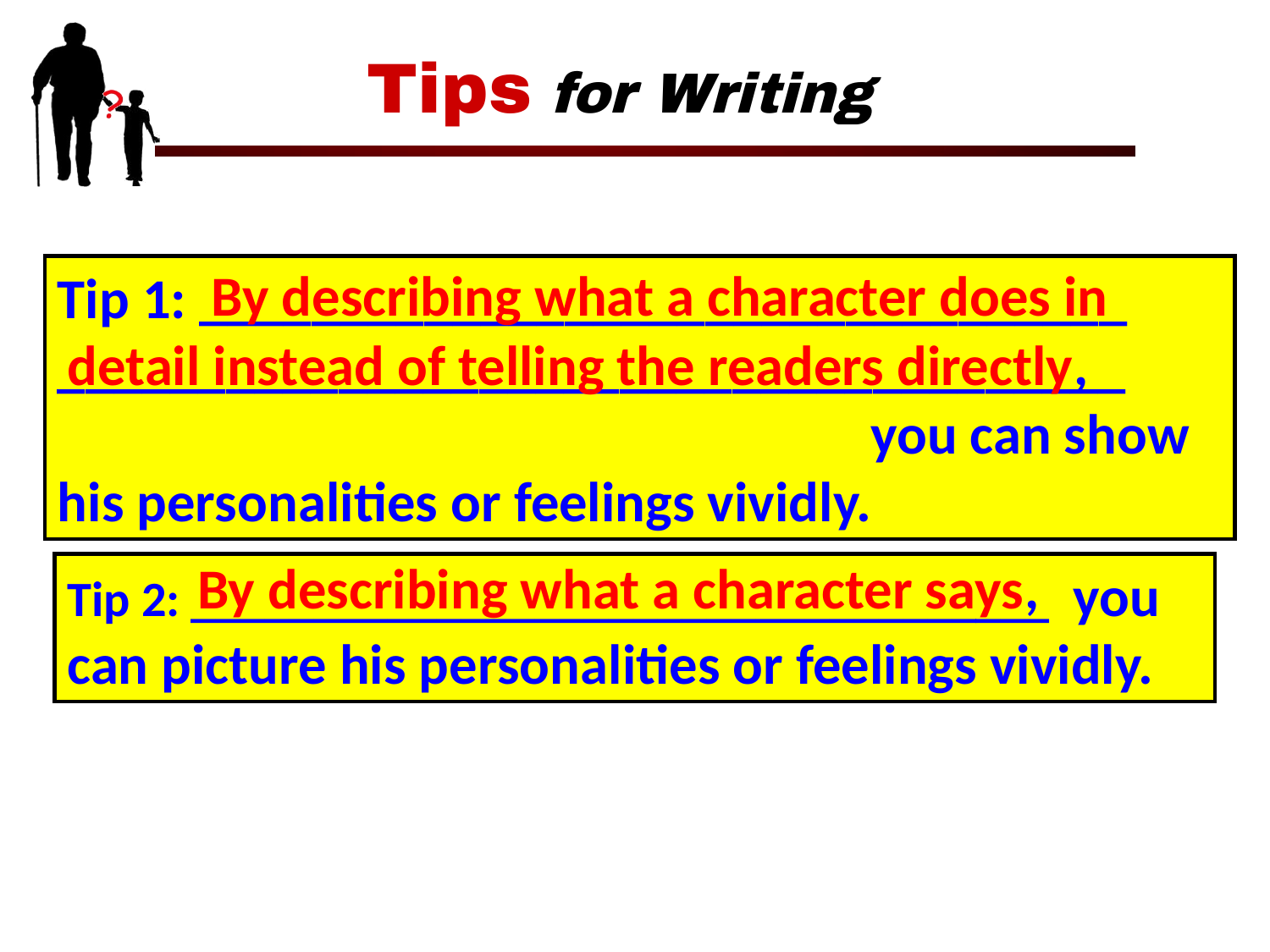

Tips for Writing
          By describing what a character does in detail instead of telling the readers directly,
Tip 1: _________________________________
______________________________________                                                                        you can show his personalities or feelings vividly.
By describing what a character says,
Tip 2: ___________________________________  you can picture his personalities or feelings vividly.